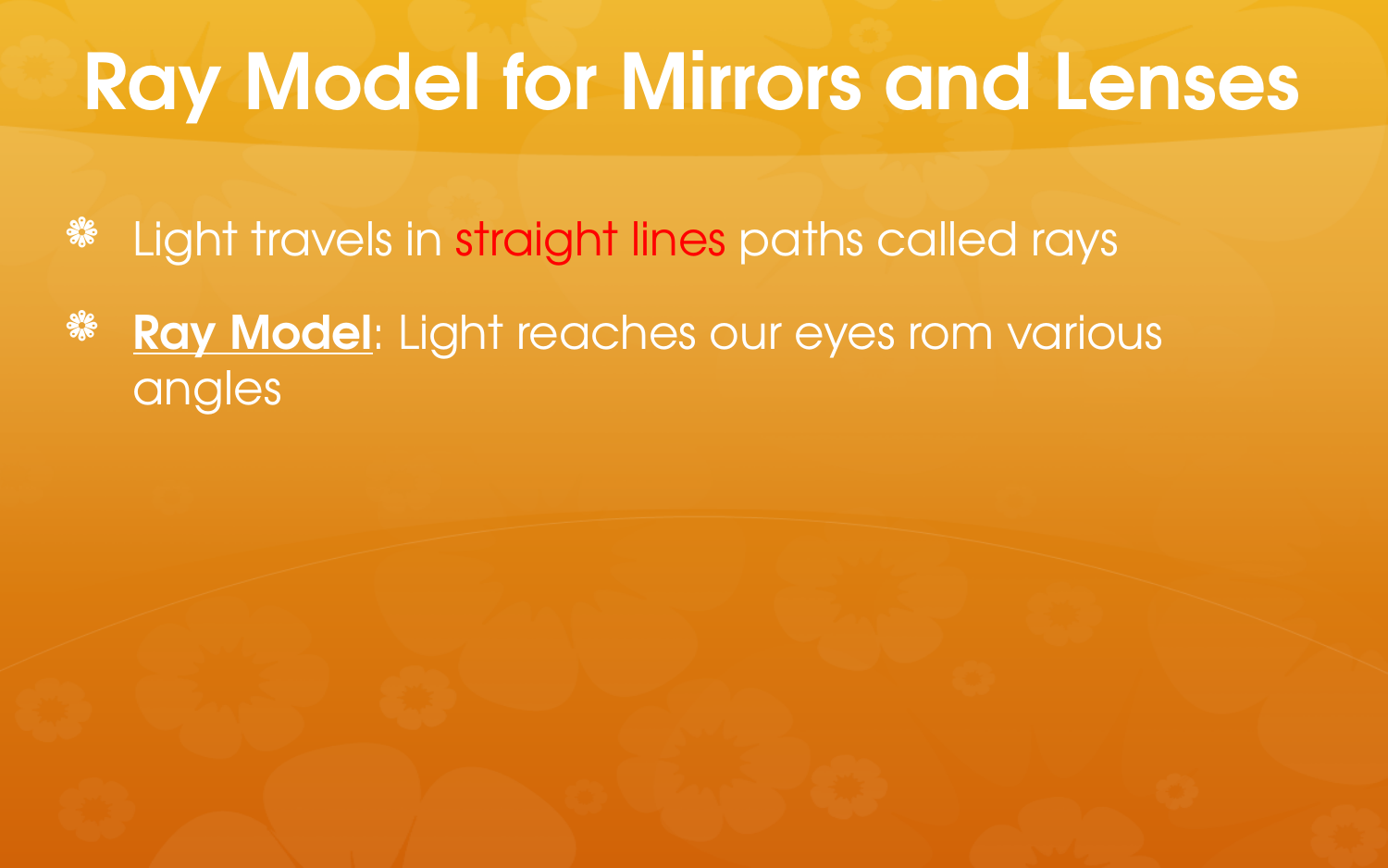

# Ray Model for Mirrors and Lenses
Light travels in straight lines paths called rays
Ray Model: Light reaches our eyes rom various angles